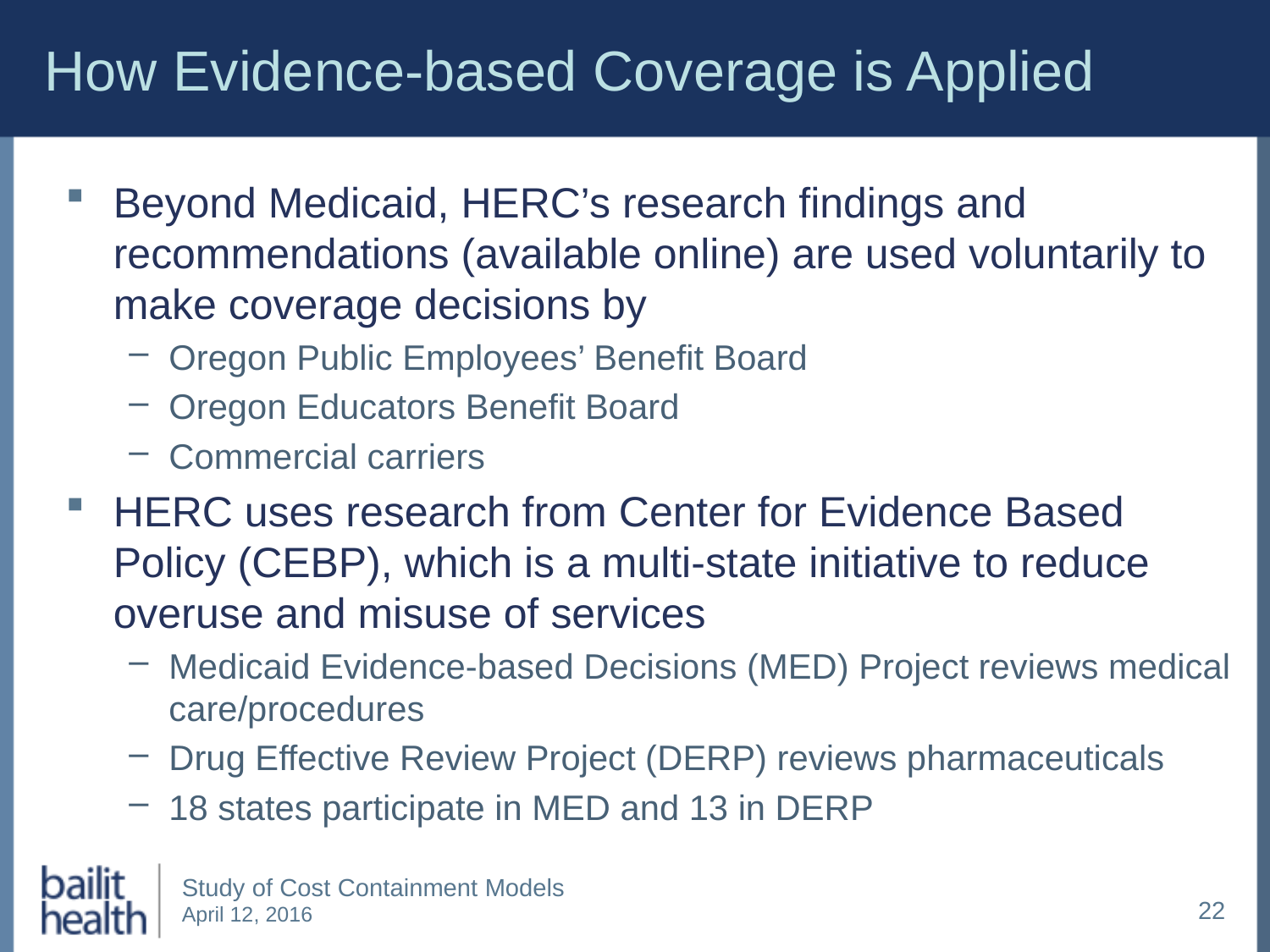

# How Evidence-based Coverage is Applied
Beyond Medicaid, HERC’s research findings and recommendations (available online) are used voluntarily to make coverage decisions by
Oregon Public Employees’ Benefit Board
Oregon Educators Benefit Board
Commercial carriers
HERC uses research from Center for Evidence Based Policy (CEBP), which is a multi-state initiative to reduce overuse and misuse of services
Medicaid Evidence-based Decisions (MED) Project reviews medical care/procedures
Drug Effective Review Project (DERP) reviews pharmaceuticals
18 states participate in MED and 13 in DERP
22